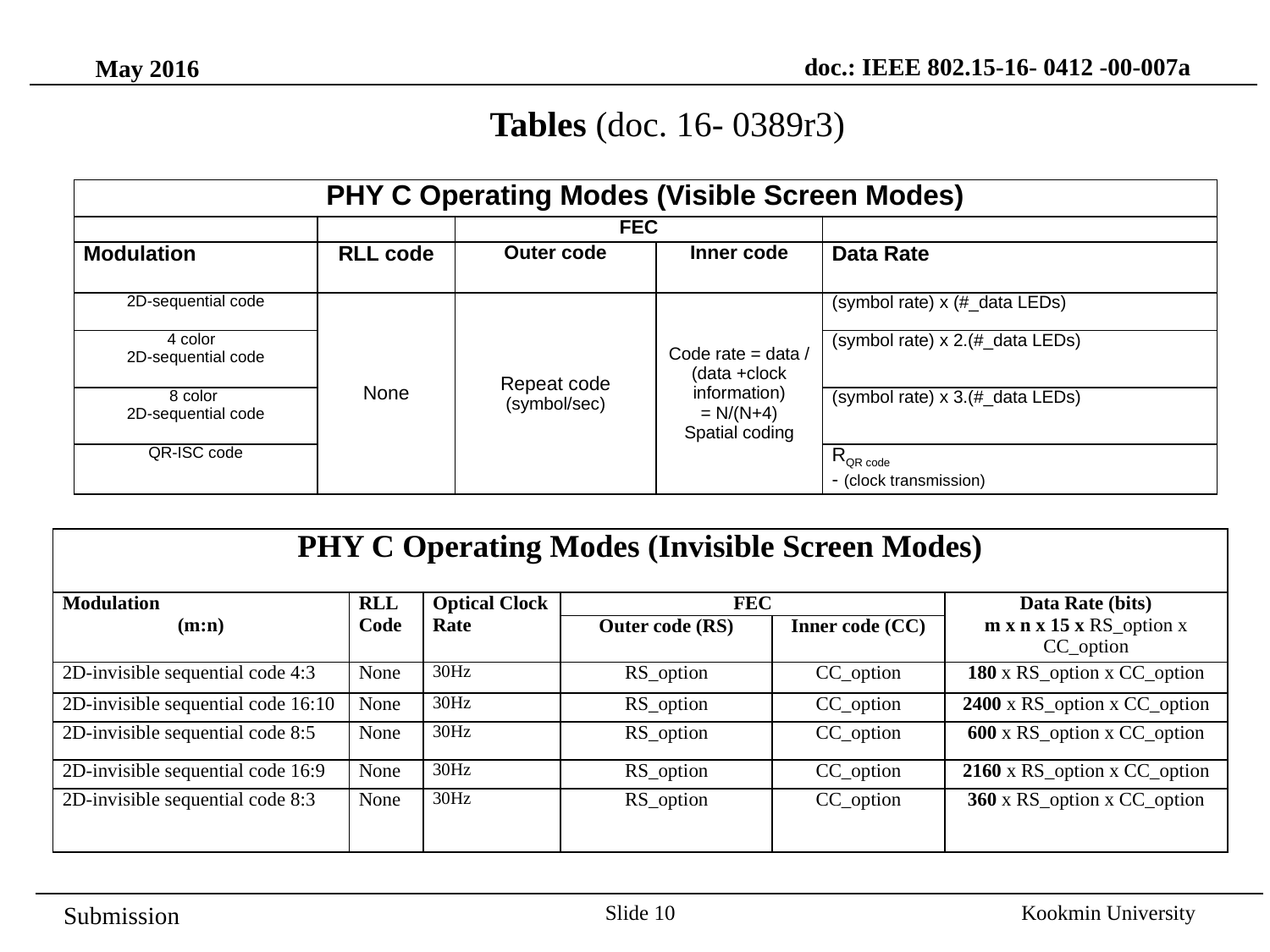

doc.: IEEE 802.15-16- 0412 -00-007a
May 2016
Tables (doc. 16- 0389r3)
| PHY C Operating Modes (Visible Screen Modes) |  |  |  |  |
| --- | --- | --- | --- | --- |
|  |  | FEC |  |  |
| Modulation | RLL code | Outer code | Inner code | Data Rate |
| 2D-sequential code | None | Repeat code (symbol/sec) | Code rate = data / (data +clock information) = N/(N+4) Spatial coding | (symbol rate) x (#\_data LEDs) |
| 4 color 2D-sequential code |  |  |  | (symbol rate) x 2.(#\_data LEDs) |
| 8 color 2D-sequential code |  |  |  | (symbol rate) x 3.(#\_data LEDs) |
| QR-ISC code |  |  |  | RQR code - (clock transmission) |
| PHY C Operating Modes (Invisible Screen Modes) |  |  |  |  |  |
| --- | --- | --- | --- | --- | --- |
| Modulation (m:n) | RLL Code | Optical Clock Rate | FEC |  | Data Rate (bits) m x n x 15 x RS\_option x CC\_option |
|  |  |  | Outer code (RS) | Inner code (CC) |  |
| 2D-invisible sequential code 4:3 | None | 30Hz | RS\_option | CC\_option | 180 x RS\_option x CC\_option |
| 2D-invisible sequential code 16:10 | None | 30Hz | RS\_option | CC\_option | 2400 x RS\_option x CC\_option |
| 2D-invisible sequential code 8:5 | None | 30Hz | RS\_option | CC\_option | 600 x RS\_option x CC\_option |
| 2D-invisible sequential code 16:9 | None | 30Hz | RS\_option | CC\_option | 2160 x RS\_option x CC\_option |
| 2D-invisible sequential code 8:3 | None | 30Hz | RS\_option | CC\_option | 360 x RS\_option x CC\_option |
Slide 10
Kookmin University
Submission